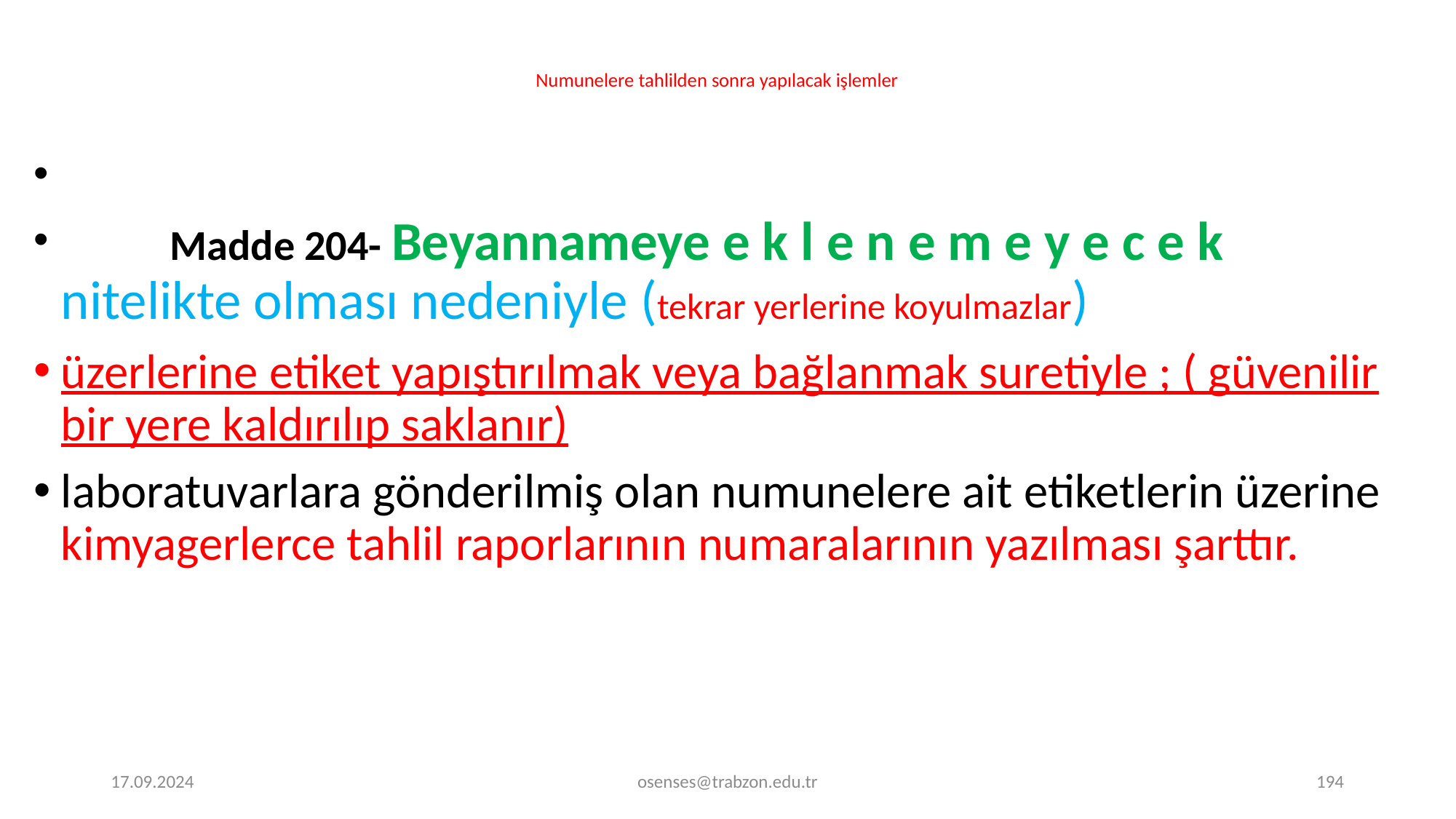

# Numunelere tahlilden sonra yapılacak işlemler

	Madde 204- Beyannameye e k l e n e m e y e c e k nitelikte olması nedeniyle (tekrar yerlerine koyulmazlar)
üzerlerine etiket yapıştırılmak veya bağlanmak suretiyle ; ( güvenilir bir yere kaldırılıp saklanır)
laboratuvarlara gönderilmiş olan numunelere ait etiketlerin üzerine kimyagerlerce tahlil raporlarının numaralarının yazılması şarttır.
17.09.2024
osenses@trabzon.edu.tr
194